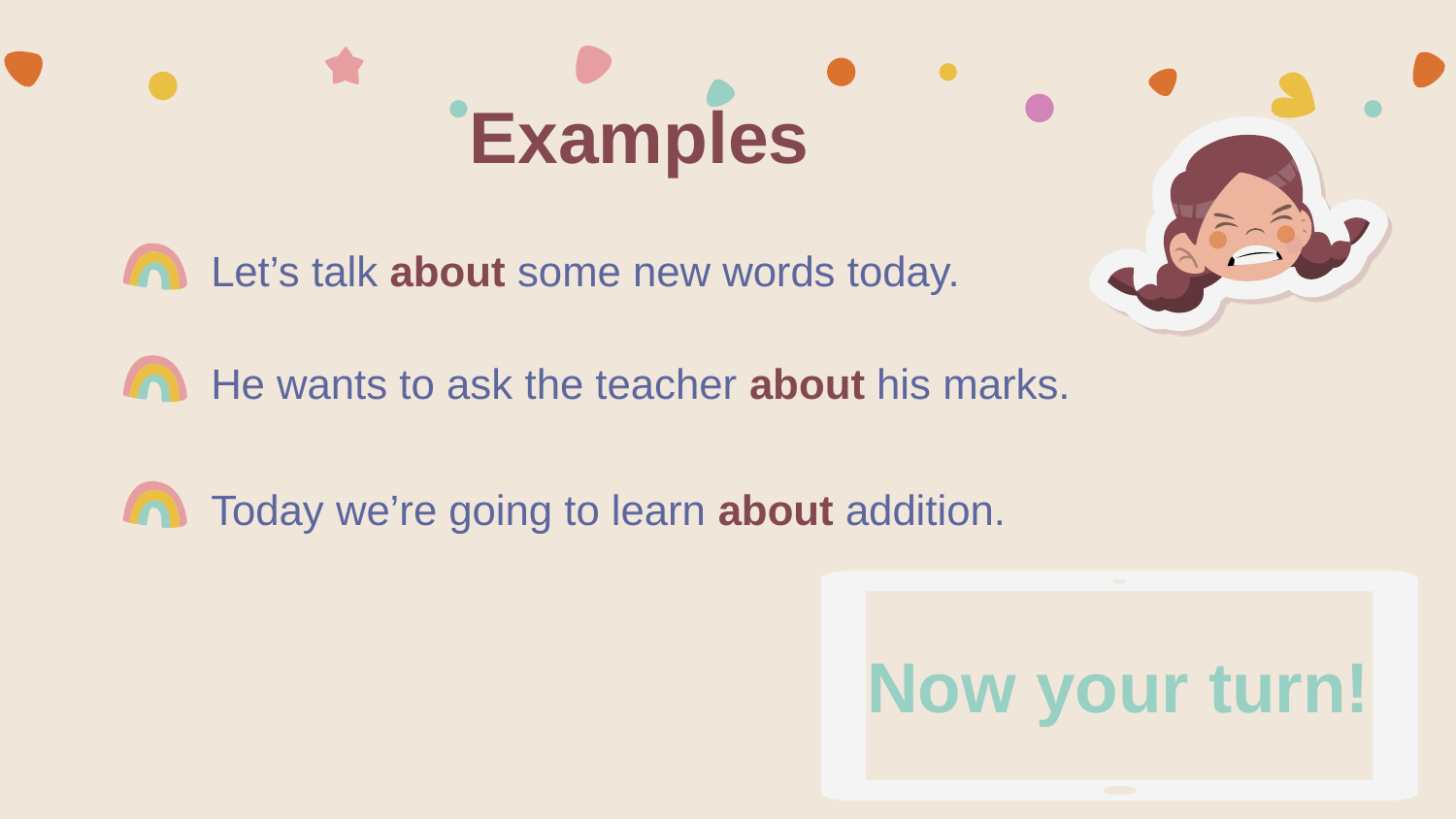

Examples

# Let’s talk about some new words today.

He wants to ask the teacher about his marks.

Today we’re going to learn about addition.

Now your turn!